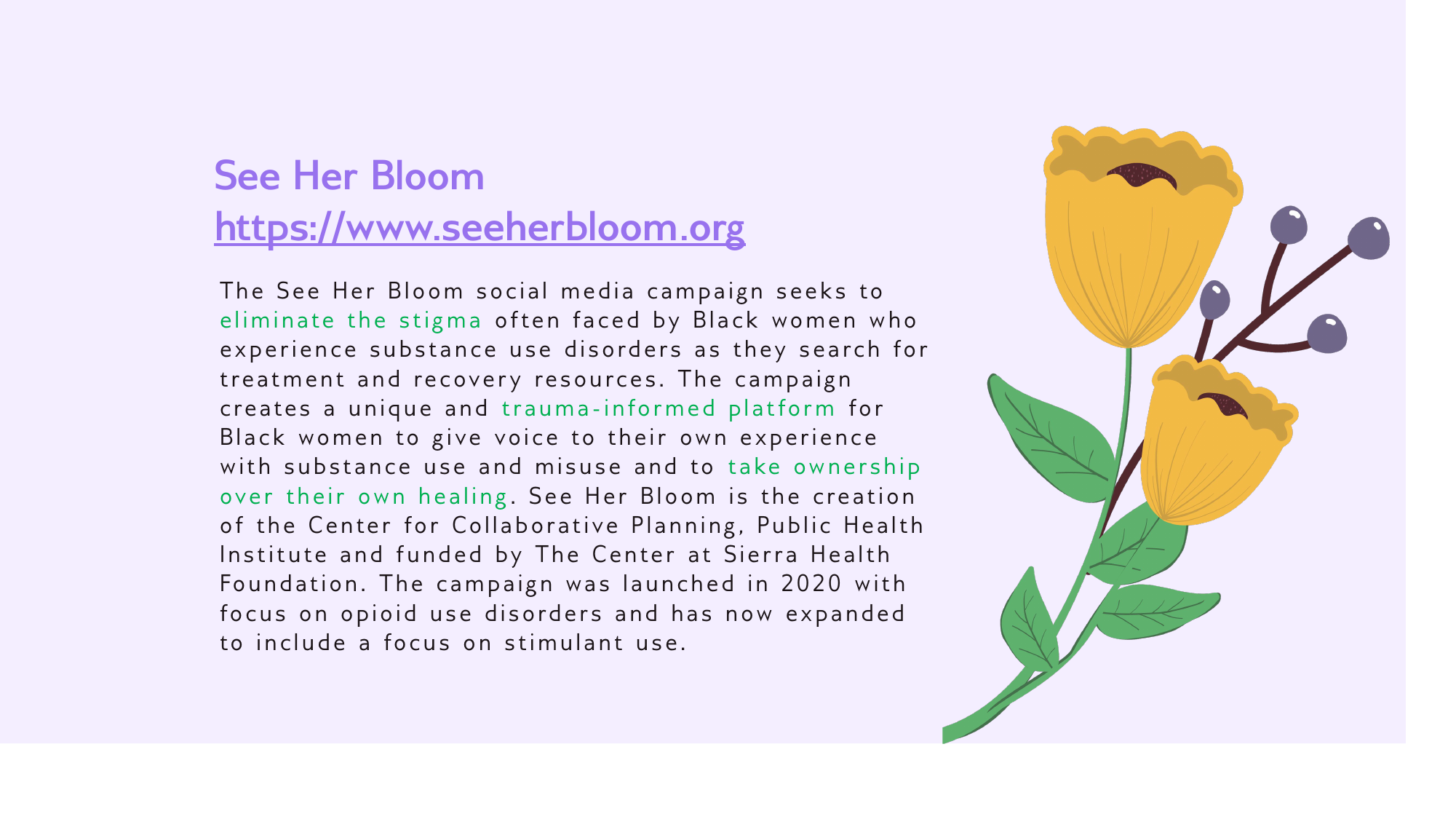

# See Her Bloom https://www.seeherbloom.org
The See Her Bloom social media campaign seeks to eliminate the stigma often faced by Black women who experience substance use disorders as they search for treatment and recovery resources. The campaign creates a unique and trauma-informed platform for Black women to give voice to their own experience with substance use and misuse and to take ownership over their own healing. See Her Bloom is the creation of the Center for Collaborative Planning, Public Health Institute and funded by The Center at Sierra Health Foundation. The campaign was launched in 2020 with focus on opioid use disorders and has now expanded to include a focus on stimulant use.
4